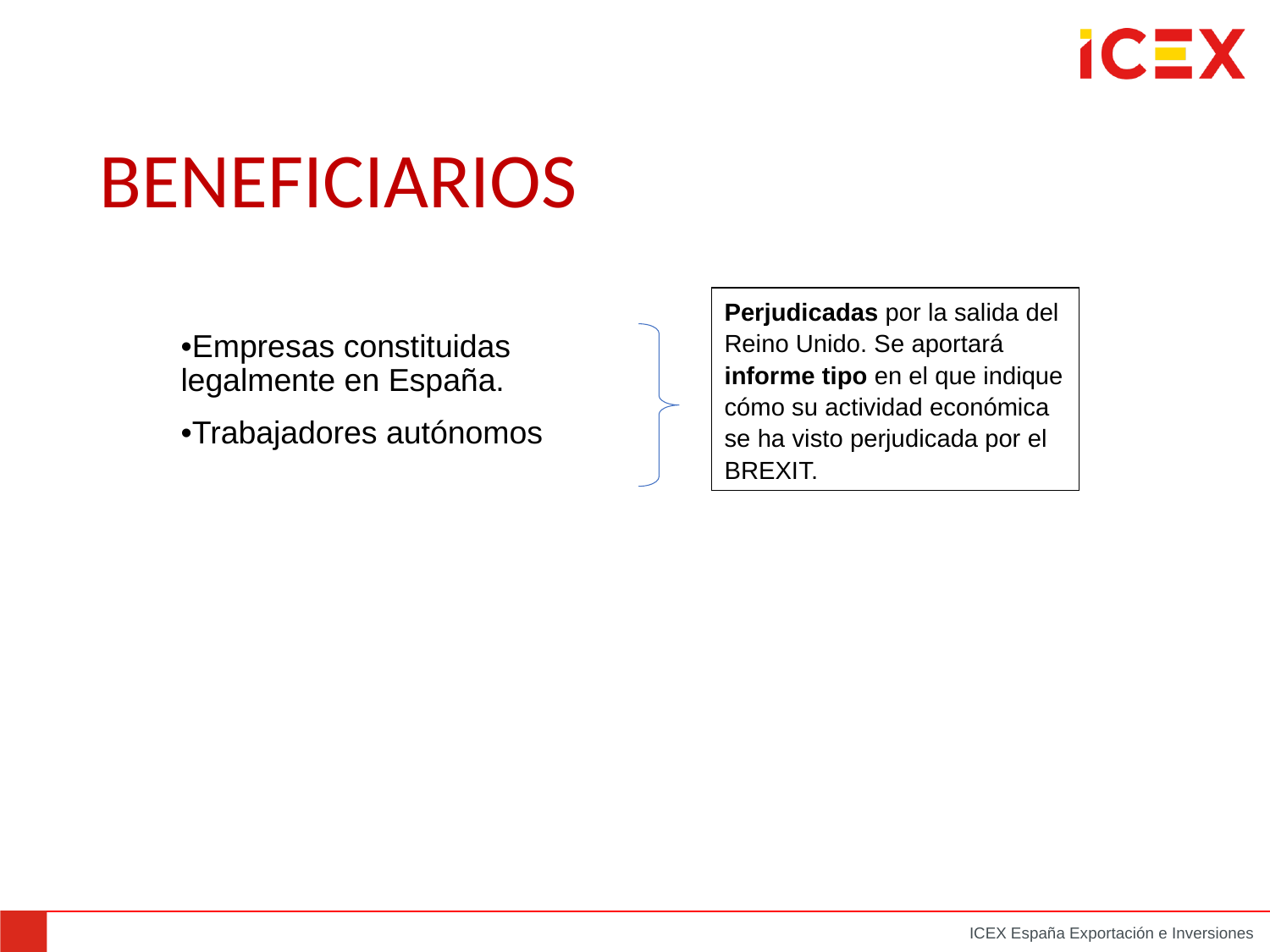

# BENEFICIARIOS
Perjudicadas por la salida del Reino Unido. Se aportará informe tipo en el que indique cómo su actividad económica se ha visto perjudicada por el BREXIT.
•Empresas constituidas legalmente en España.
•Trabajadores autónomos